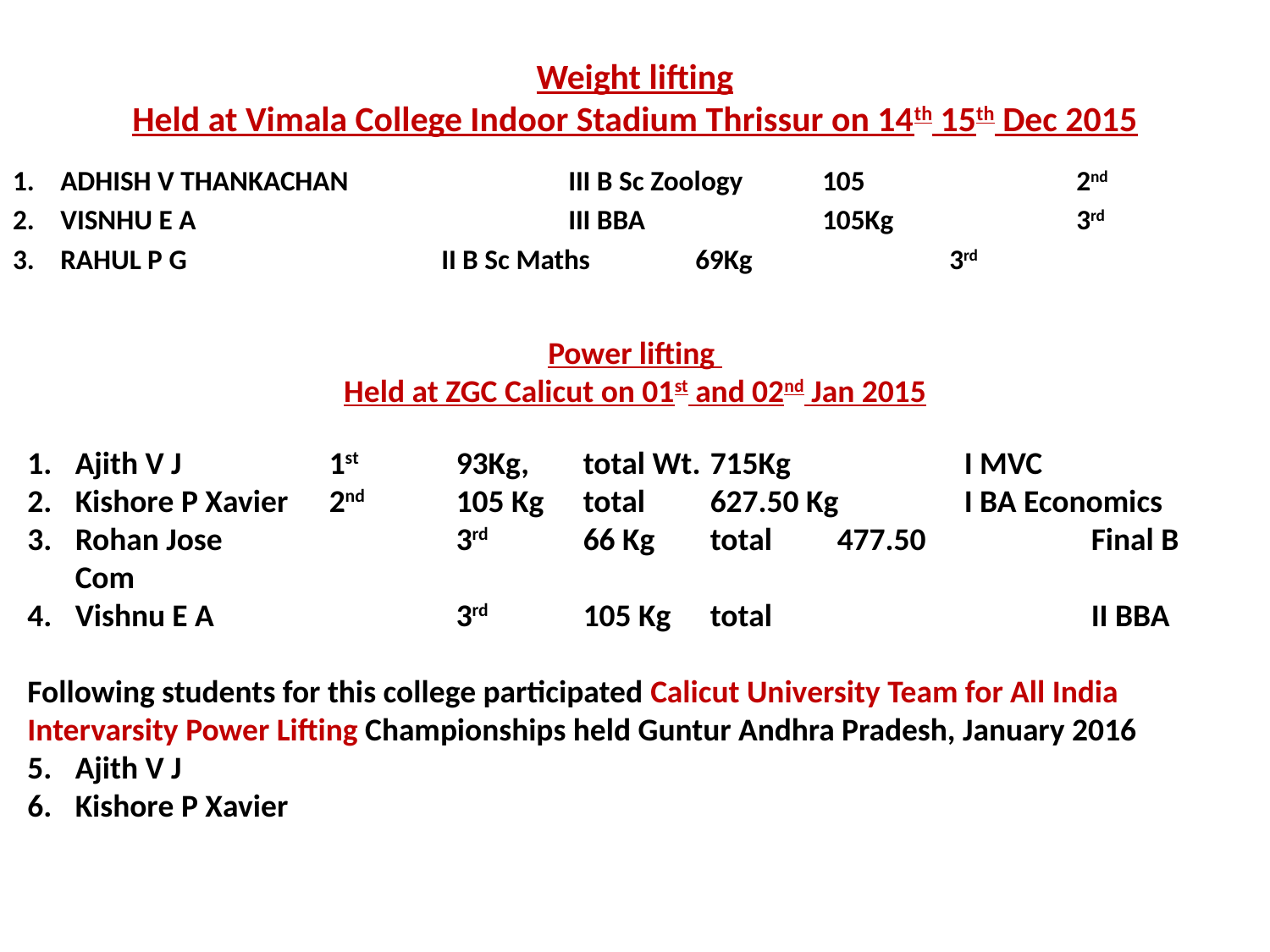

# Weight lifting Held at Vimala College Indoor Stadium Thrissur on 14th 15th Dec 2015
ADHISH V THANKACHAN		III B Sc Zoology	105		2nd
VISNHU E A			III BBA		105Kg 		3rd
RAHUL P G			II B Sc Maths	69Kg		3rd

Power lifting
Held at ZGC Calicut on 01st and 02nd Jan 2015

Ajith V J		1st	93Kg,  	total Wt.	715Kg		I MVC
Kishore P Xavier	2nd 	105 Kg	total	627.50 Kg	I BA Economics
Rohan Jose		3rd	66 Kg	total	477.50		Final B Com
Vishnu E A		3rd	105 Kg	total			II BBA

Following students for this college participated Calicut University Team for All India Intervarsity Power Lifting Championships held Guntur Andhra Pradesh, January 2016
Ajith V J
Kishore P Xavier